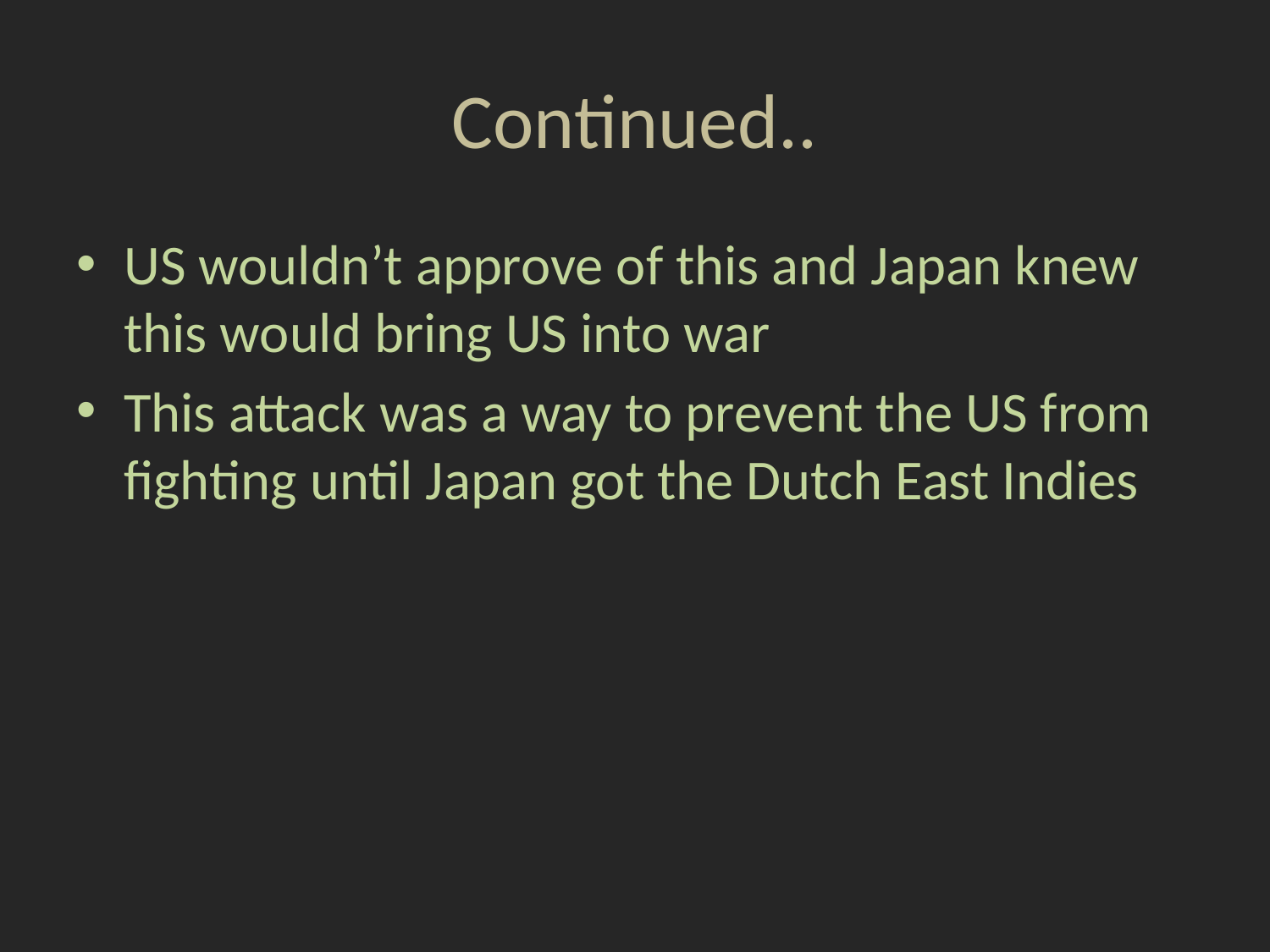

# Continued..
US wouldn’t approve of this and Japan knew this would bring US into war
This attack was a way to prevent the US from fighting until Japan got the Dutch East Indies